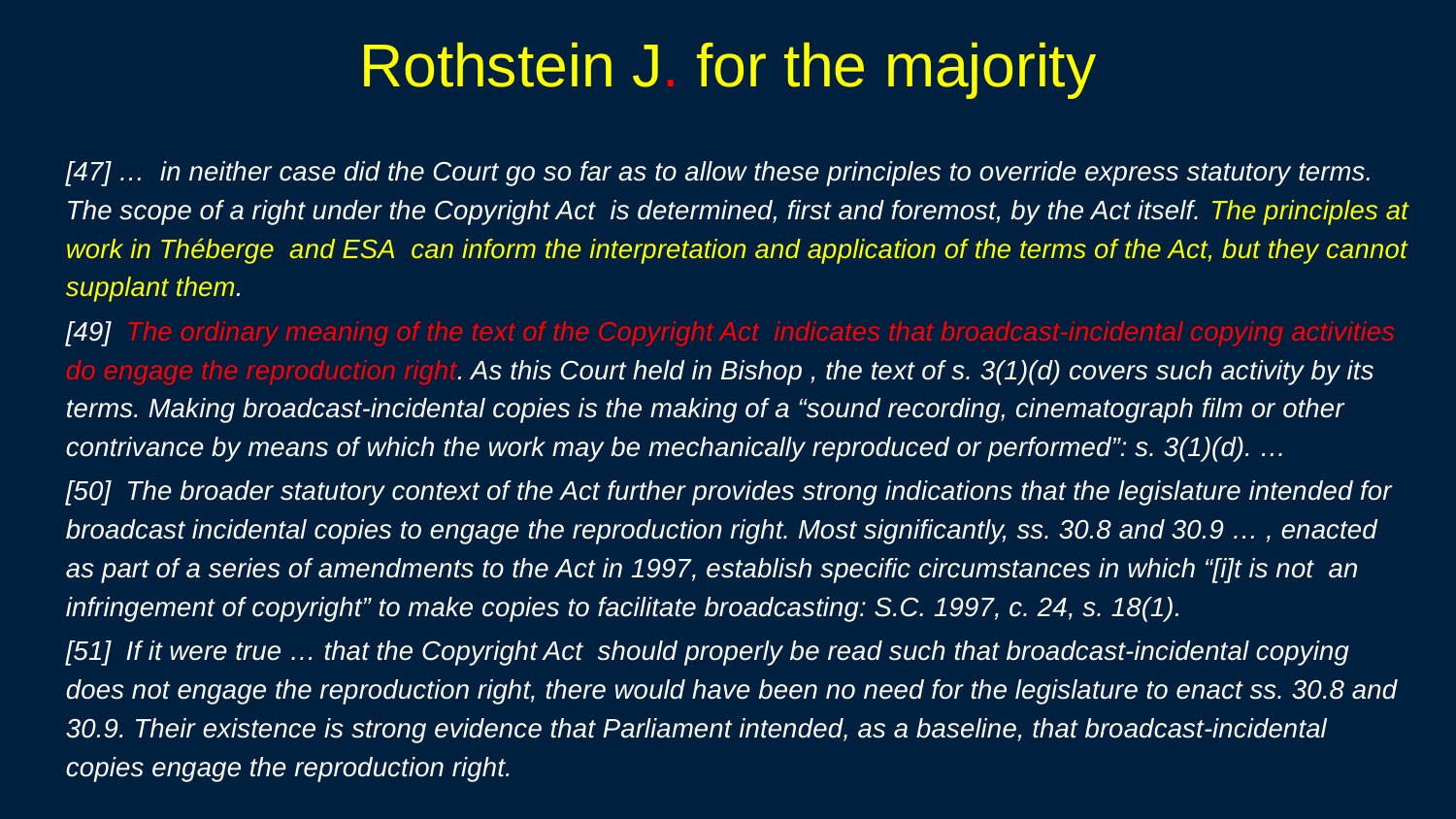

# Rothstein J. for the majority
[47] …  in neither case did the Court go so far as to allow these principles to override express statutory terms. The scope of a right under the Copyright Act  is determined, first and foremost, by the Act itself. The principles at work in Théberge  and ESA  can inform the interpretation and application of the terms of the Act, but they cannot supplant them.
[49]  The ordinary meaning of the text of the Copyright Act  indicates that broadcast-incidental copying activities do engage the reproduction right. As this Court held in Bishop , the text of s. 3(1)(d) covers such activity by its terms. Making broadcast-incidental copies is the making of a “sound recording, cinematograph film or other contrivance by means of which the work may be mechanically reproduced or performed”: s. 3(1)(d). …
[50]  The broader statutory context of the Act further provides strong indications that the legislature intended for broadcast incidental copies to engage the reproduction right. Most significantly, ss. 30.8 and 30.9 … , enacted as part of a series of amendments to the Act in 1997, establish specific circumstances in which “[i]t is not  an infringement of copyright” to make copies to facilitate broadcasting: S.C. 1997, c. 24, s. 18(1).
[51]  If it were true … that the Copyright Act  should properly be read such that broadcast-incidental copying does not engage the reproduction right, there would have been no need for the legislature to enact ss. 30.8 and 30.9. Their existence is strong evidence that Parliament intended, as a baseline, that broadcast-incidental copies engage the reproduction right.